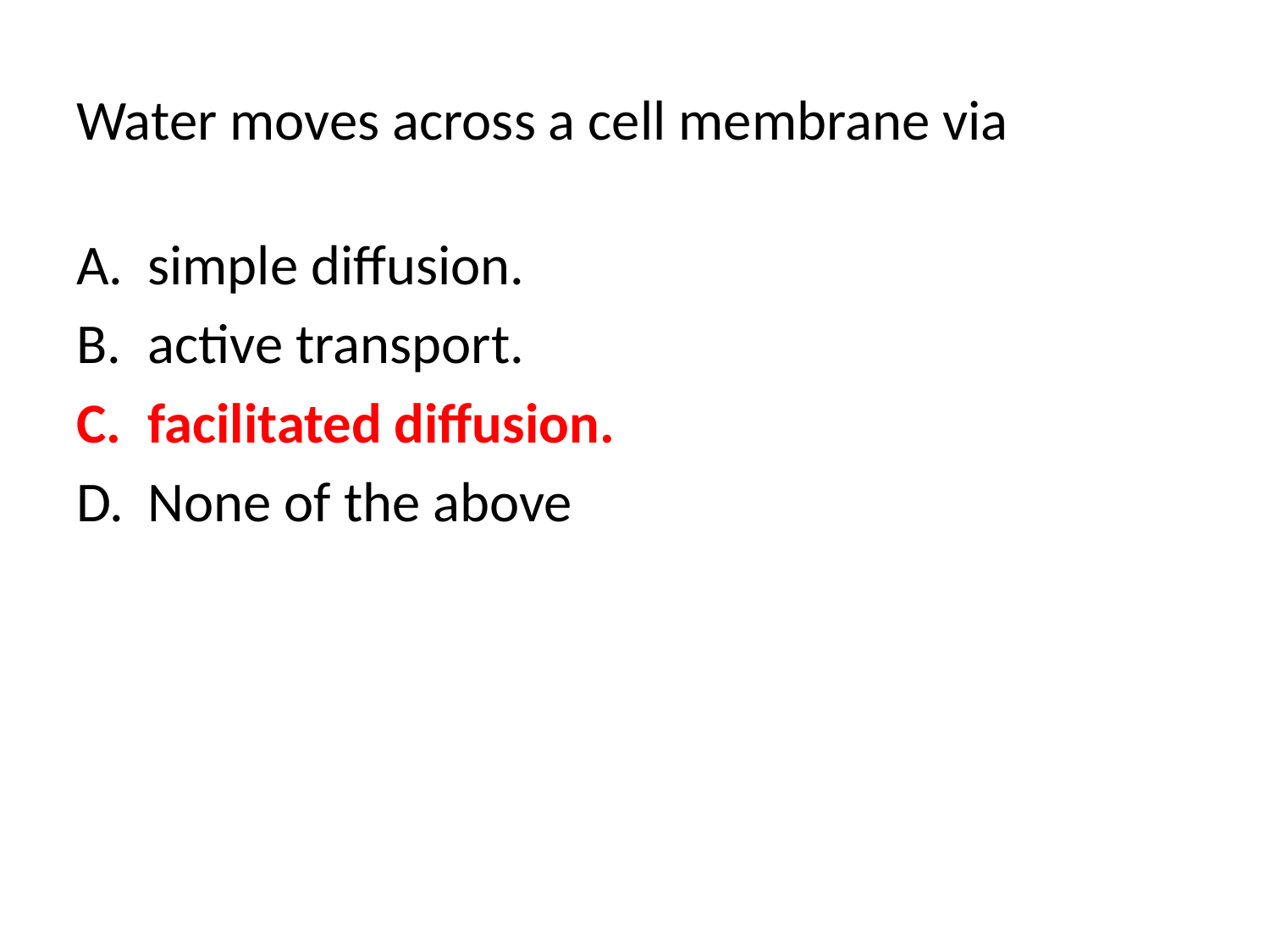

# Water moves across a cell membrane via
simple diffusion.
active transport.
facilitated diffusion.
None of the above